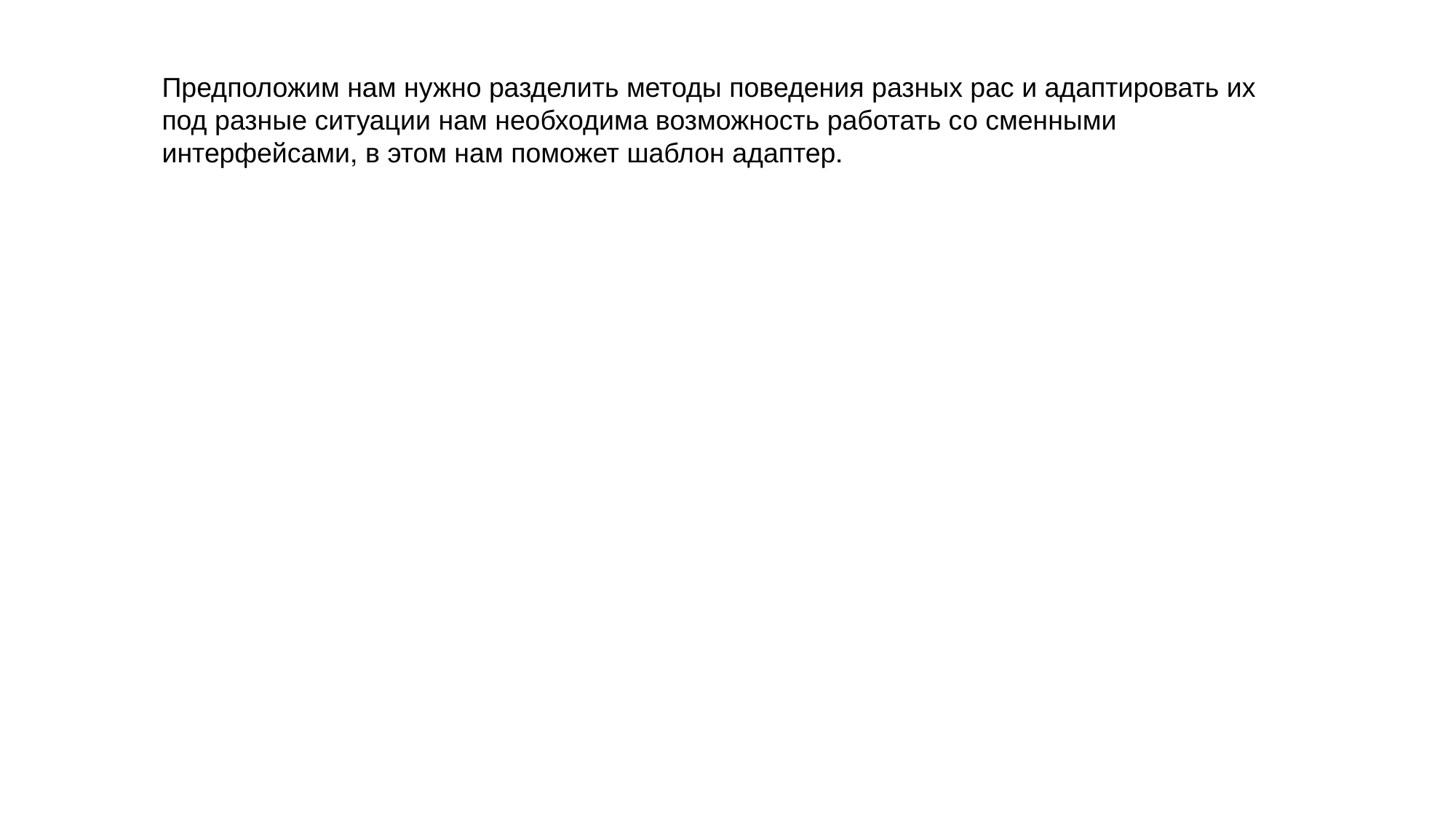

Предположим нам нужно разделить методы поведения разных рас и адаптировать их под разные ситуации нам необходима возможность работать со сменными  интерфейсами, в этом нам поможет шаблон адаптер.